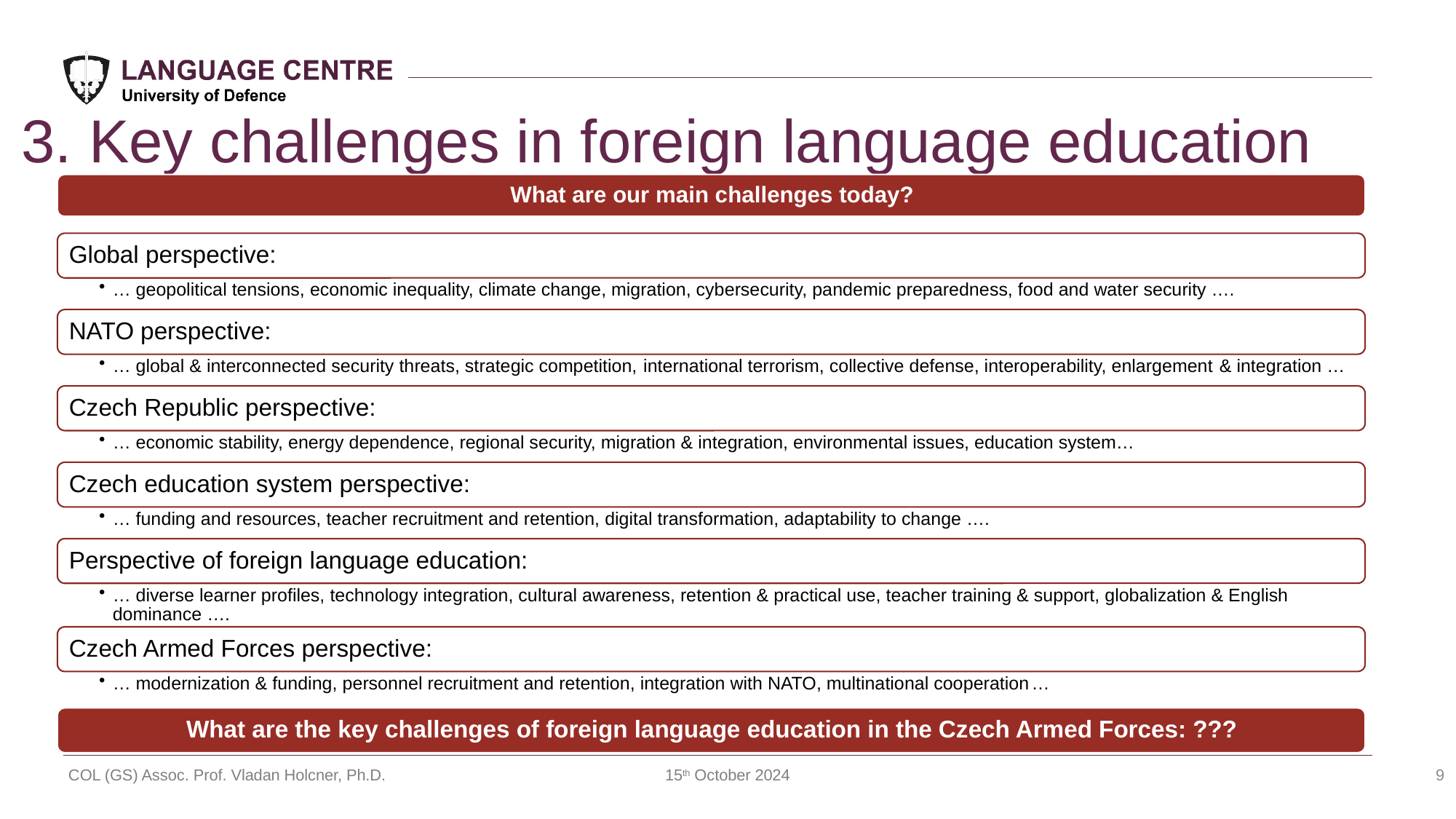

# 3. Key challenges in foreign language education
What are our main challenges today?
Global perspective:
… geopolitical tensions, economic inequality, climate change, migration, cybersecurity, pandemic preparedness, food and water security ….
NATO perspective:
… global & interconnected security threats, strategic competition, international terrorism, collective defense, interoperability, enlargement & integration …
Czech Republic perspective:
… economic stability, energy dependence, regional security, migration & integration, environmental issues, education system…
Czech education system perspective:
… funding and resources, teacher recruitment and retention, digital transformation, adaptability to change ….
Perspective of foreign language education:
… diverse learner profiles, technology integration, cultural awareness, retention & practical use, teacher training & support, globalization & English dominance ….
Czech Armed Forces perspective:
… modernization & funding, personnel recruitment and retention, integration with NATO, multinational cooperation…
What are the key challenges of foreign language education in the Czech Armed Forces: ???
9
COL (GS) Assoc. Prof. Vladan Holcner, Ph.D.
15th October 2024